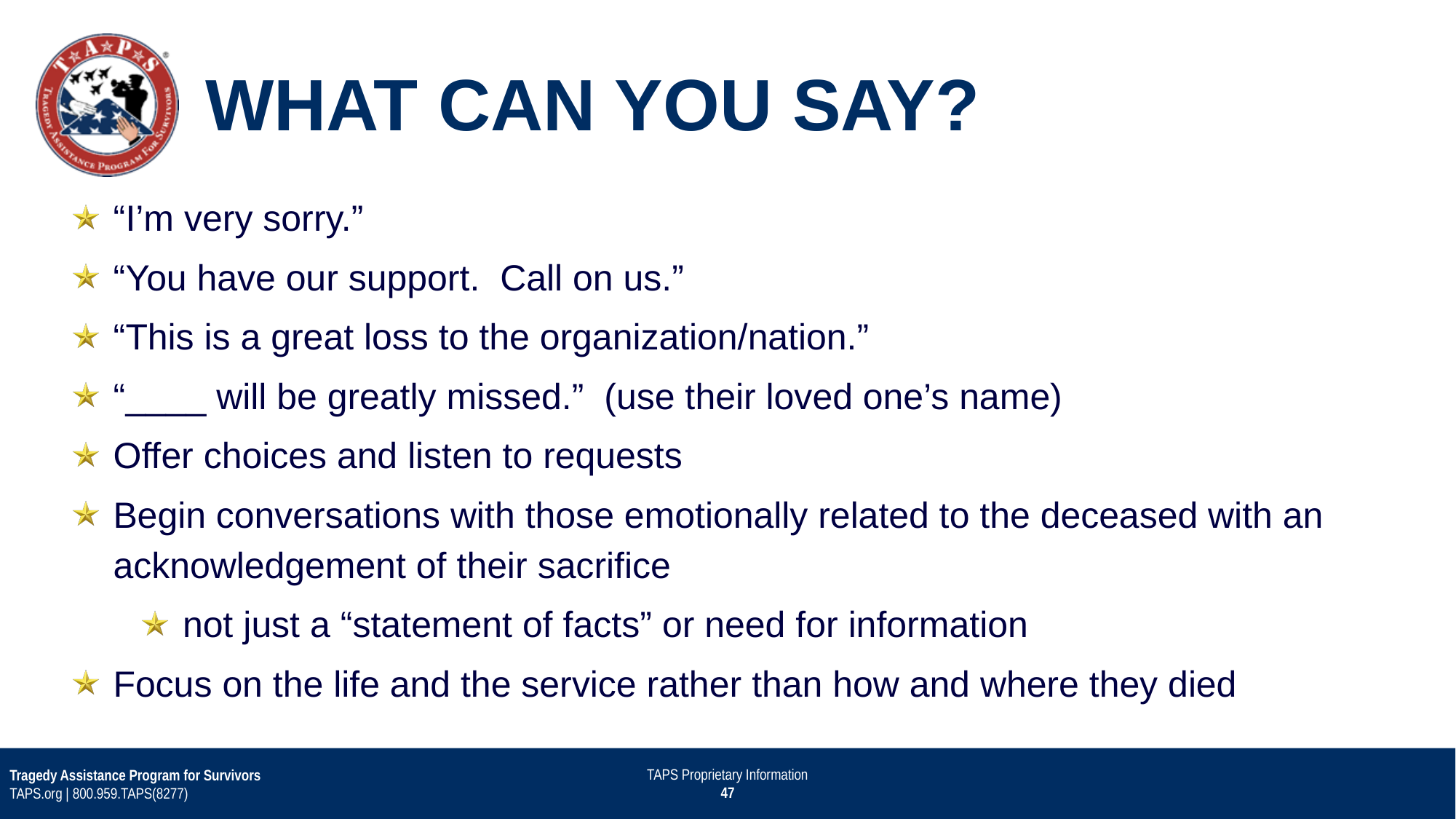

WHAT CAN YOU SAY?
“I’m very sorry.”
“You have our support.  Call on us.”
“This is a great loss to the organization/nation.”
“____ will be greatly missed.”  (use their loved one’s name)
Offer choices and listen to requests
Begin conversations with those emotionally related to the deceased with an acknowledgement of their sacrifice
not just a “statement of facts” or need for information
Focus on the life and the service rather than how and where they died